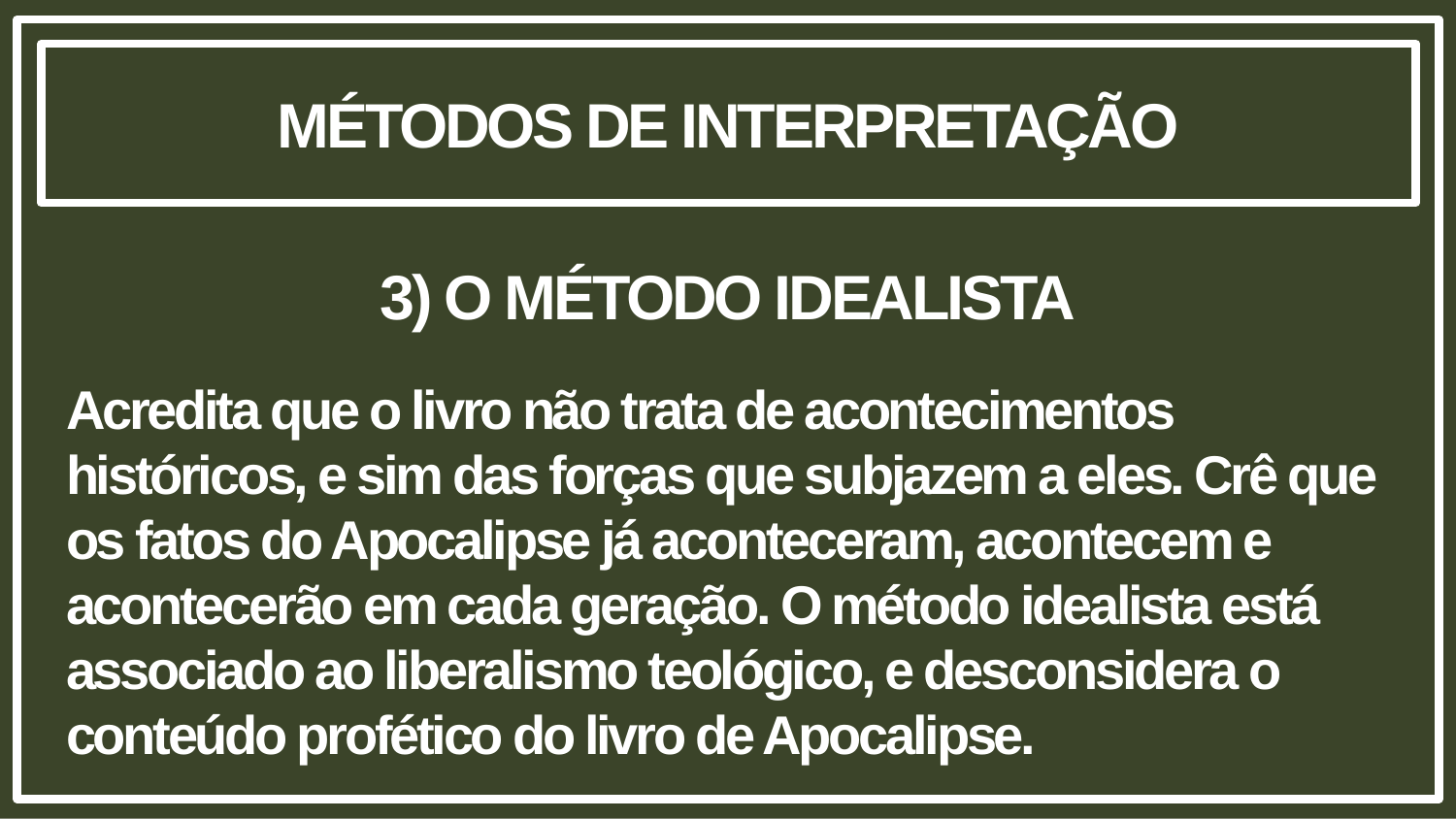

MÉTODOS DE INTERPRETAÇÃO

3) O MÉTODO IDEALISTA
Acredita que o livro não trata de acontecimentos históricos, e sim das forças que subjazem a eles. Crê que os fatos do Apocalipse já aconteceram, acontecem e acontecerão em cada geração. O método idealista está associado ao liberalismo teológico, e desconsidera o conteúdo profético do livro de Apocalipse.